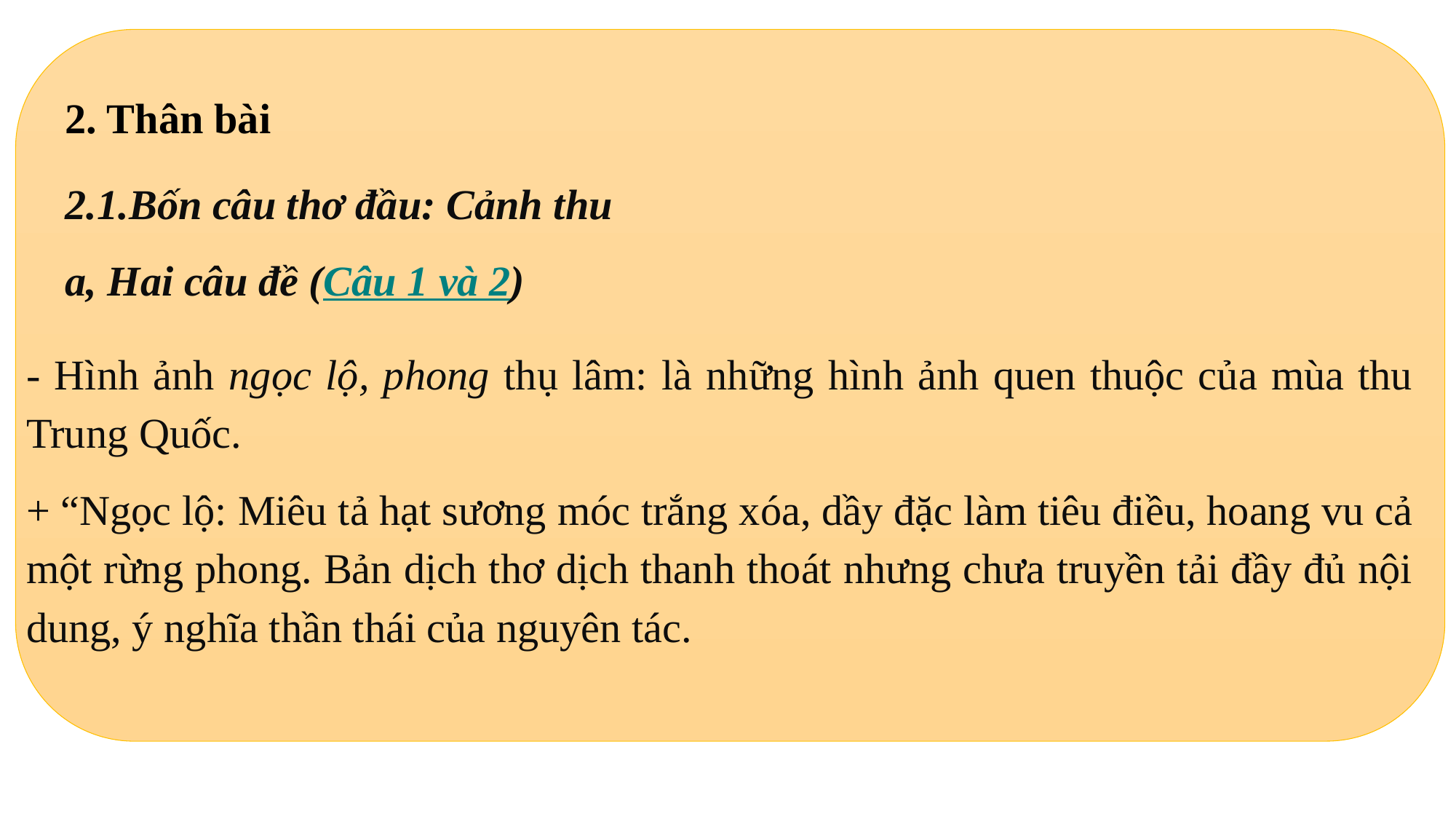

2. Thân bài
2.1.Bốn câu thơ đầu: Cảnh thu
a, Hai câu đề (Câu 1 và 2)
- Hình ảnh ngọc lộ, phong thụ lâm: là những hình ảnh quen thuộc của mùa thu Trung Quốc.
+ “Ngọc lộ: Miêu tả hạt sương móc trắng xóa, dầy đặc làm tiêu điều, hoang vu cả một rừng phong. Bản dịch thơ dịch thanh thoát nhưng chưa truyền tải đầy đủ nội dung, ý nghĩa thần thái của nguyên tác.